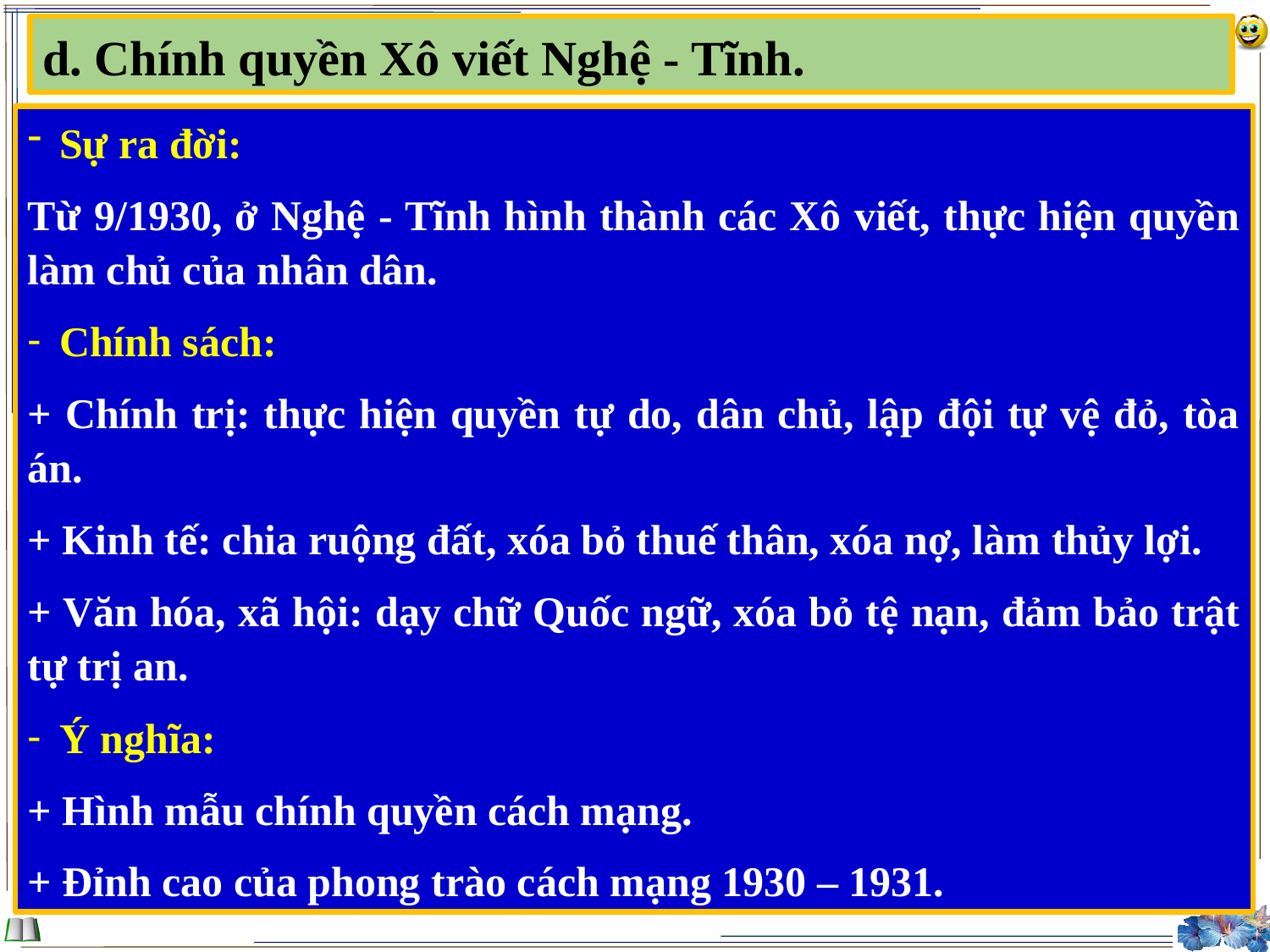

d. Chính quyền Xô viết Nghệ - Tĩnh.
Sự ra đời:
Từ 9/1930, ở Nghệ - Tĩnh hình thành các Xô viết, thực hiện quyền làm chủ của nhân dân.
Chính sách:
+ Chính trị: thực hiện quyền tự do, dân chủ, lập đội tự vệ đỏ, tòa án.
+ Kinh tế: chia ruộng đất, xóa bỏ thuế thân, xóa nợ, làm thủy lợi.
+ Văn hóa, xã hội: dạy chữ Quốc ngữ, xóa bỏ tệ nạn, đảm bảo trật tự trị an.
Ý nghĩa:
+ Hình mẫu chính quyền cách mạng.
+ Đỉnh cao của phong trào cách mạng 1930 – 1931.